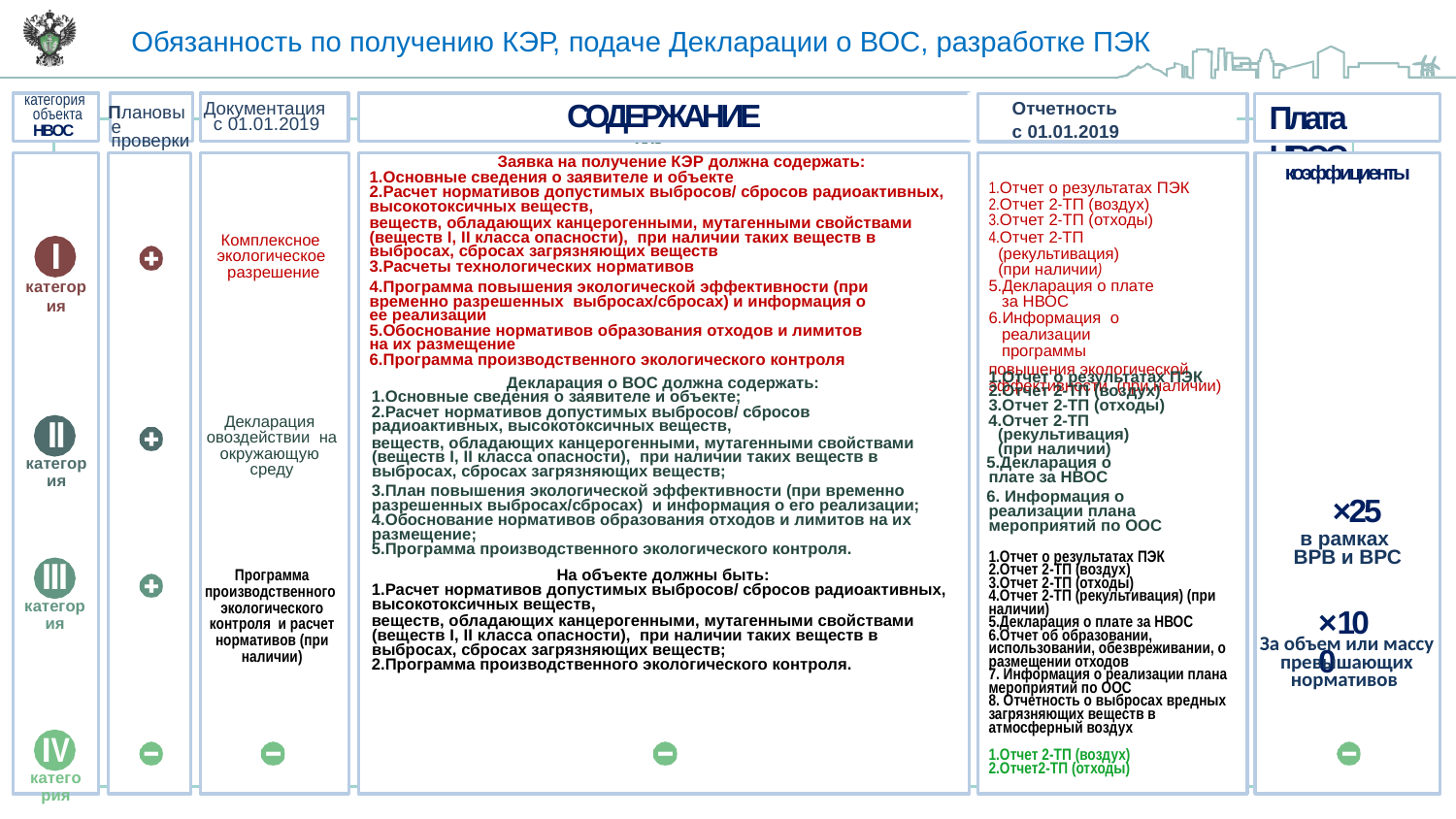

3

# Обязанность по получению КЭР, подаче Декларации о ВОС, разработке ПЭК

категория  объекта

СОДЕРЖАНИЕ

Документация  с 01.01.2019
Отчетность
с 01.01.2019
Плата НВОС
Плановые  проверки
Содержание
НВОС

Заявка на получение КЭР должна содержать:
1.Основные сведения о заявителе и объекте
2.Расчет нормативов допустимых выбросов/ сбросов радиоактивных, высокотоксичных веществ,
веществ, обладающих канцерогенными, мутагенными свойствами (веществ I, II класса опасности),  при наличии таких веществ в выбросах, сбросах загрязняющих веществ
3.Расчеты технологических нормативов
4.Программа повышения экологической эффективности (при временно разрешенных  выбросах/сбросах) и информация о ее реализации
5.Обоснование нормативов образования отходов и лимитов на их размещение
6.Программа производственного экологического контроля
Декларация о ВОС должна содержать:
1.Основные сведения о заявителе и объекте;
2.Расчет нормативов допустимых выбросов/ сбросов радиоактивных, высокотоксичных веществ,
веществ, обладающих канцерогенными, мутагенными свойствами (веществ I, II класса опасности),  при наличии таких веществ в выбросах, сбросах загрязняющих веществ;
3.План повышения экологической эффективности (при временно разрешенных выбросах/сбросах)  и информация о его реализации;
4.Обоснование нормативов образования отходов и лимитов на их размещение;
5.Программа производственного экологического контроля.
На объекте должны быть:
1.Расчет нормативов допустимых выбросов/ сбросов радиоактивных, высокотоксичных веществ,
веществ, обладающих канцерогенными, мутагенными свойствами (веществ I, II класса опасности),  при наличии таких веществ в выбросах, сбросах загрязняющих веществ;
2.Программа производственного экологического контроля.
коэффициенты
1.Отчет о результатах ПЭК
2.Отчет 2-ТП (воздух)
3.Отчет 2-ТП (отходы)
4.Отчет 2-ТП (рекультивация)  (при наличии)
Декларация о плате за НВОС
Информация  о реализации программы
повышения экологической эффективности  (при наличии)
Комплексное  экологическое  разрешение
I
категория

1.Отчет о результатах ПЭК
2.Отчет 2-ТП (воздух)
3.Отчет 2-ТП (отходы)
4.Отчет 2-ТП (рекультивация)  (при наличии)
5.Декларация о плате за НВОС
6. Информация о реализации плана  мероприятий по ООС
Декларация  овоздействии  на окружающую  среду
II
категория

×25
в рамках  ВРВ и ВРС
1.Отчет о результатах ПЭК
2.Отчет 2-ТП (воздух)
3.Отчет 2-ТП (отходы)
4.Отчет 2-ТП (рекультивация) (при наличии)
5.Декларация о плате за НВОС
6.Отчет об образовании, использовании, обезвреживании, о размещении отходов
7. Информация о реализации плана мероприятий по ООС
8. Отчетность о выбросах вредных загрязняющих веществ в атмосферный воздух

1.Отчет 2-ТП (воздух)
2.Отчет2-ТП (отходы)

III
категория

Программа производственного  экологического контроля  и расчет нормативов (при наличии)

×100
За объем или массу превышающих нормативов
IV
категория